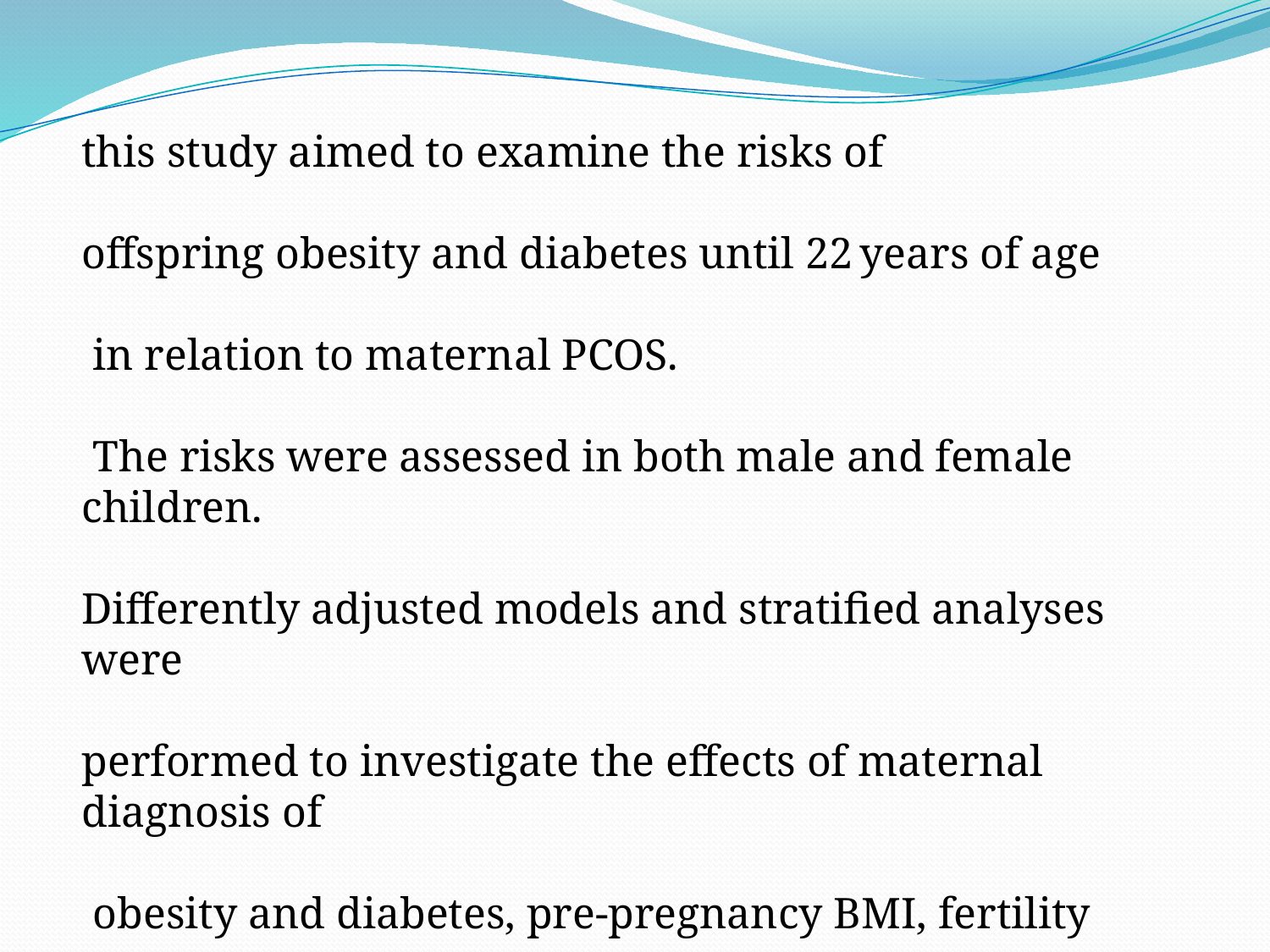

this study aimed to examine the risks of

offspring obesity and diabetes until 22 years of age

 in relation to maternal PCOS.

 The risks were assessed in both male and female children.

Differently adjusted models and stratified analyses were

performed to investigate the effects of maternal diagnosis of

 obesity and diabetes, pre-pregnancy BMI, fertility

 treatment, and perinatal problems.